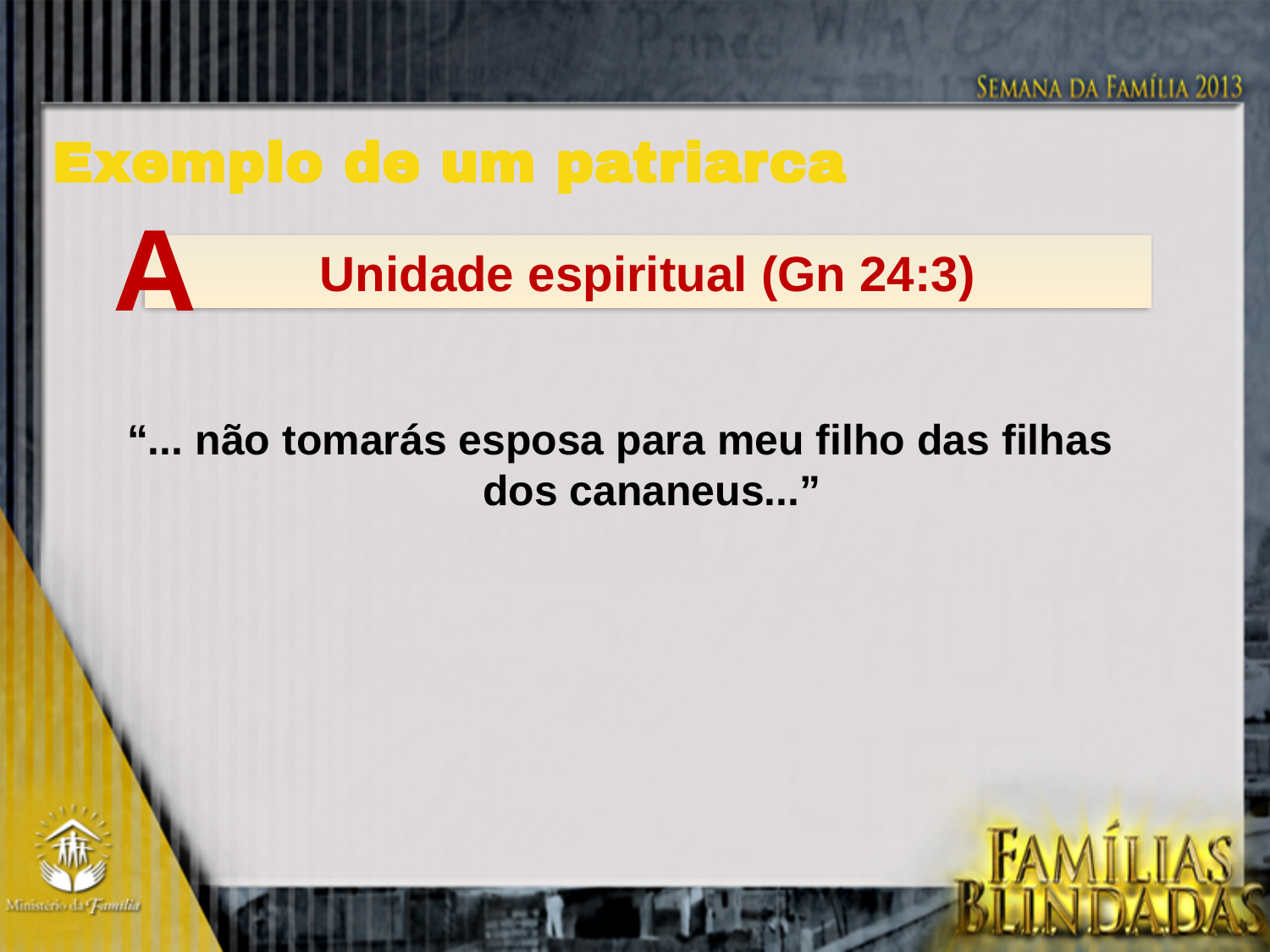

Exemplo de um patriarca
A
Unidade espiritual (Gn 24:3)
“... não tomarás esposa para meu filho das filhas dos cananeus...”